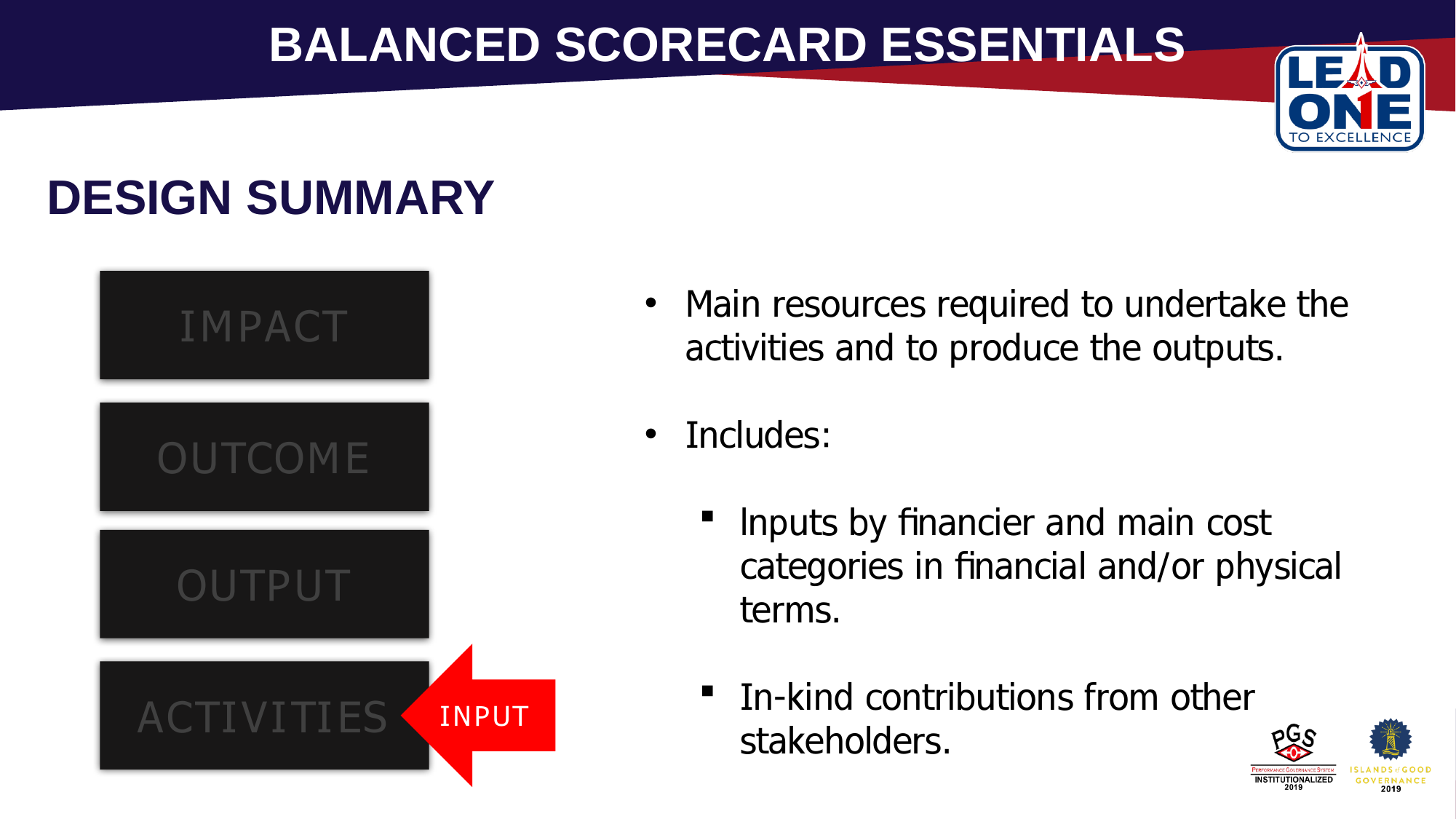

# BALANCED SCORECARD ESSENTIALS
DESIGN SUMMARY
IMPACT
Main resources required to undertake the activities and to produce the outputs.

Includes:

lnputs by financier and main cost categories in financial and/or physical terms.

In-kind contributions from other stakeholders.
OUTCOME
OUTPUT

ACTIVITIES
INPUT